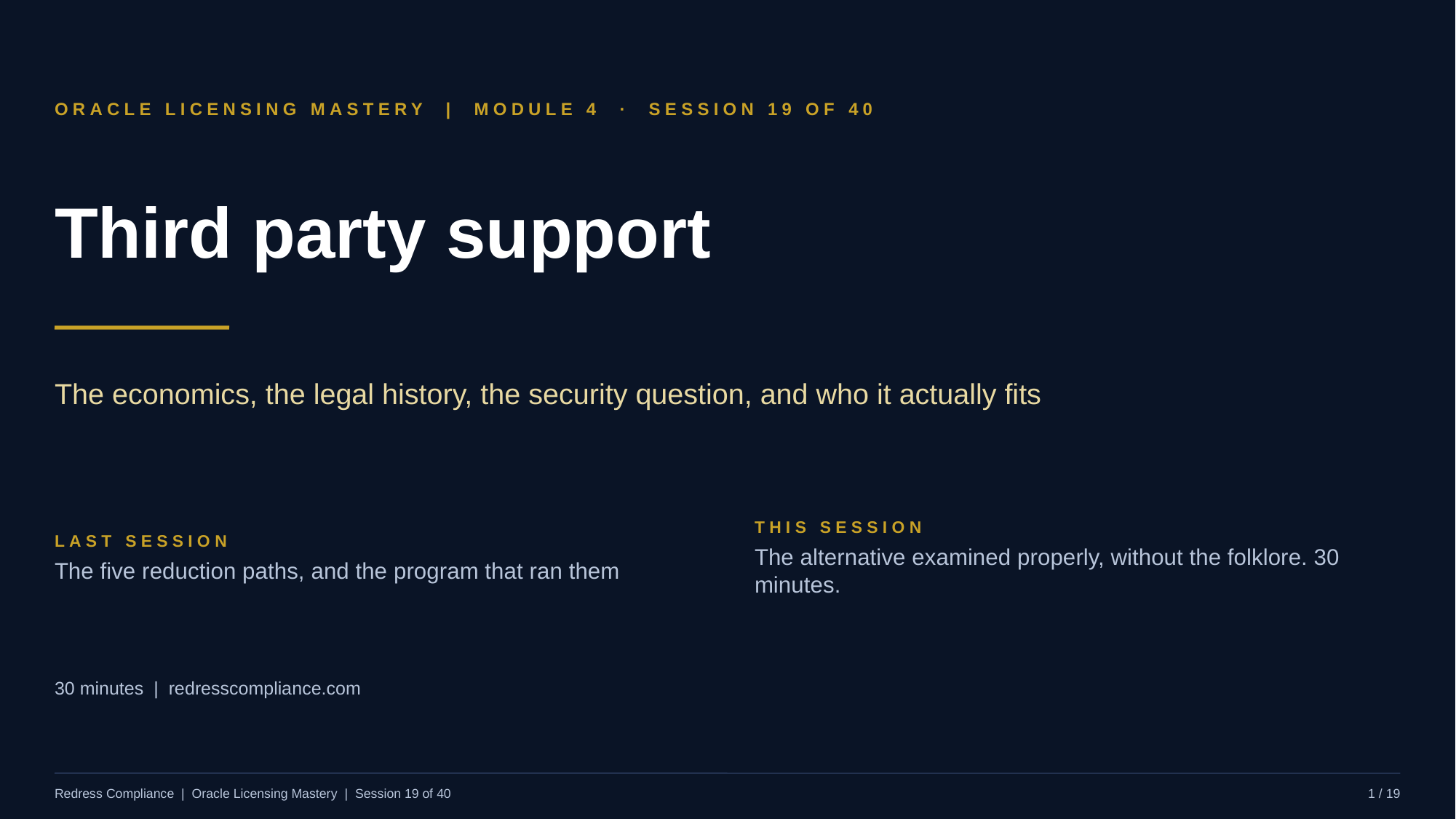

ORACLE LICENSING MASTERY  |  MODULE 4  ·  SESSION 19 OF 40
Third party support

The economics, the legal history, the security question, and who it actually fits
LAST SESSION
The five reduction paths, and the program that ran them
THIS SESSION
The alternative examined properly, without the folklore. 30 minutes.
30 minutes  |  redresscompliance.com

Redress Compliance  |  Oracle Licensing Mastery  |  Session 19 of 40
1 / 19